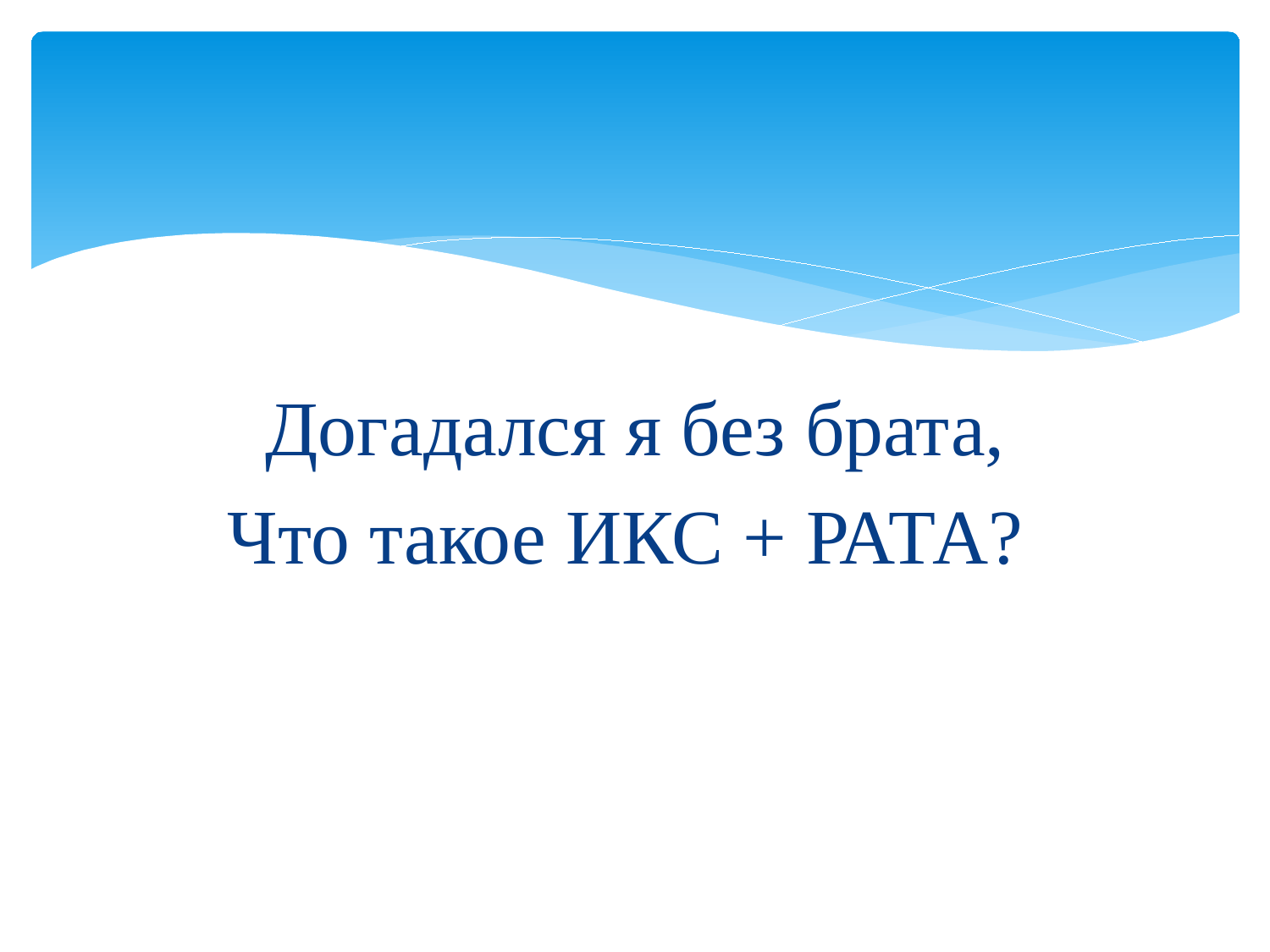

#
Догадался я без брата,
Что такое ИКС + РАТА?